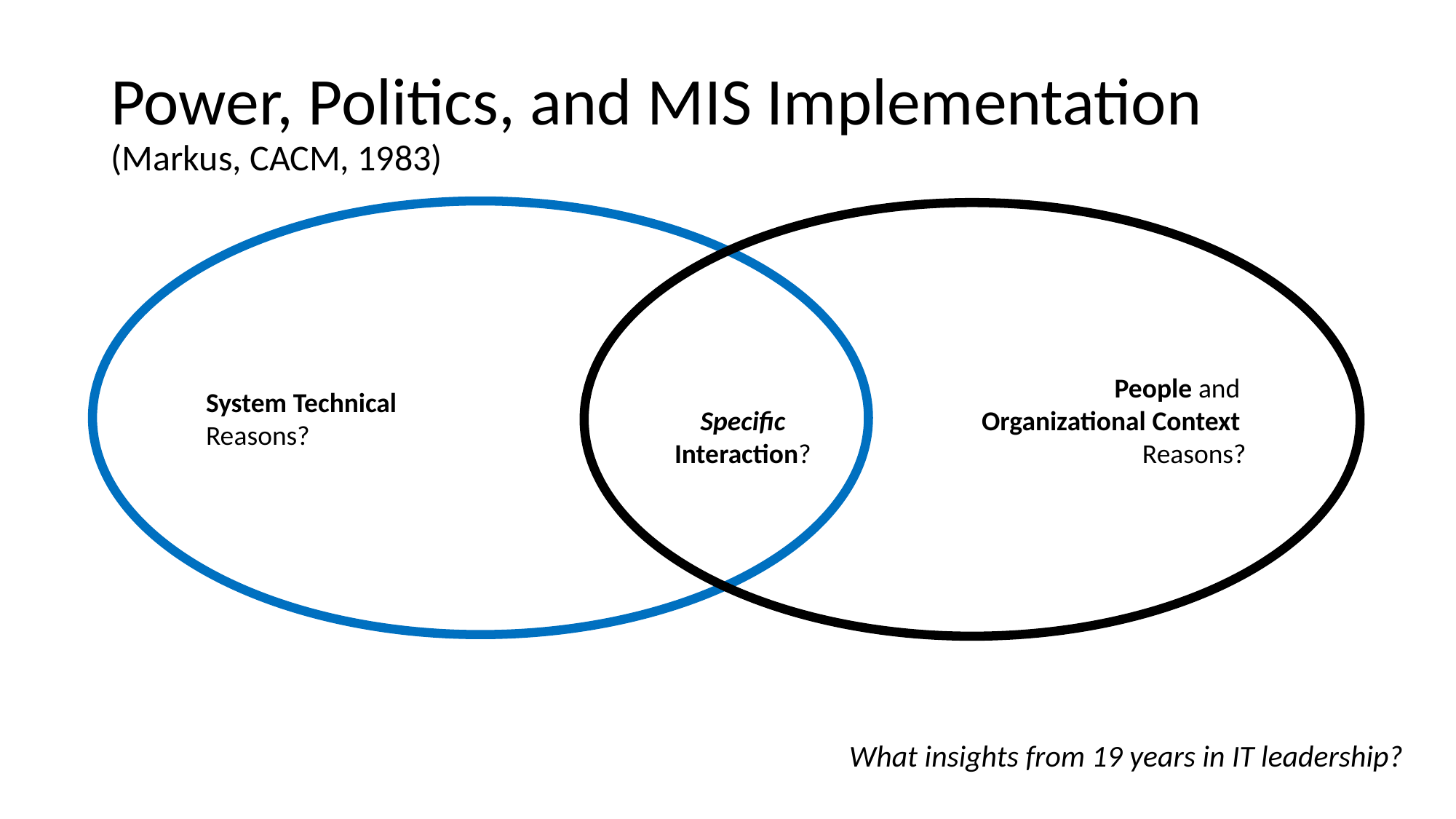

# Power, Politics, and MIS Implementation (Markus, CACM, 1983)
System Technical
Reasons?
People and
Organizational Context
Reasons?
Specific
Interaction?
What insights from 19 years in IT leadership?